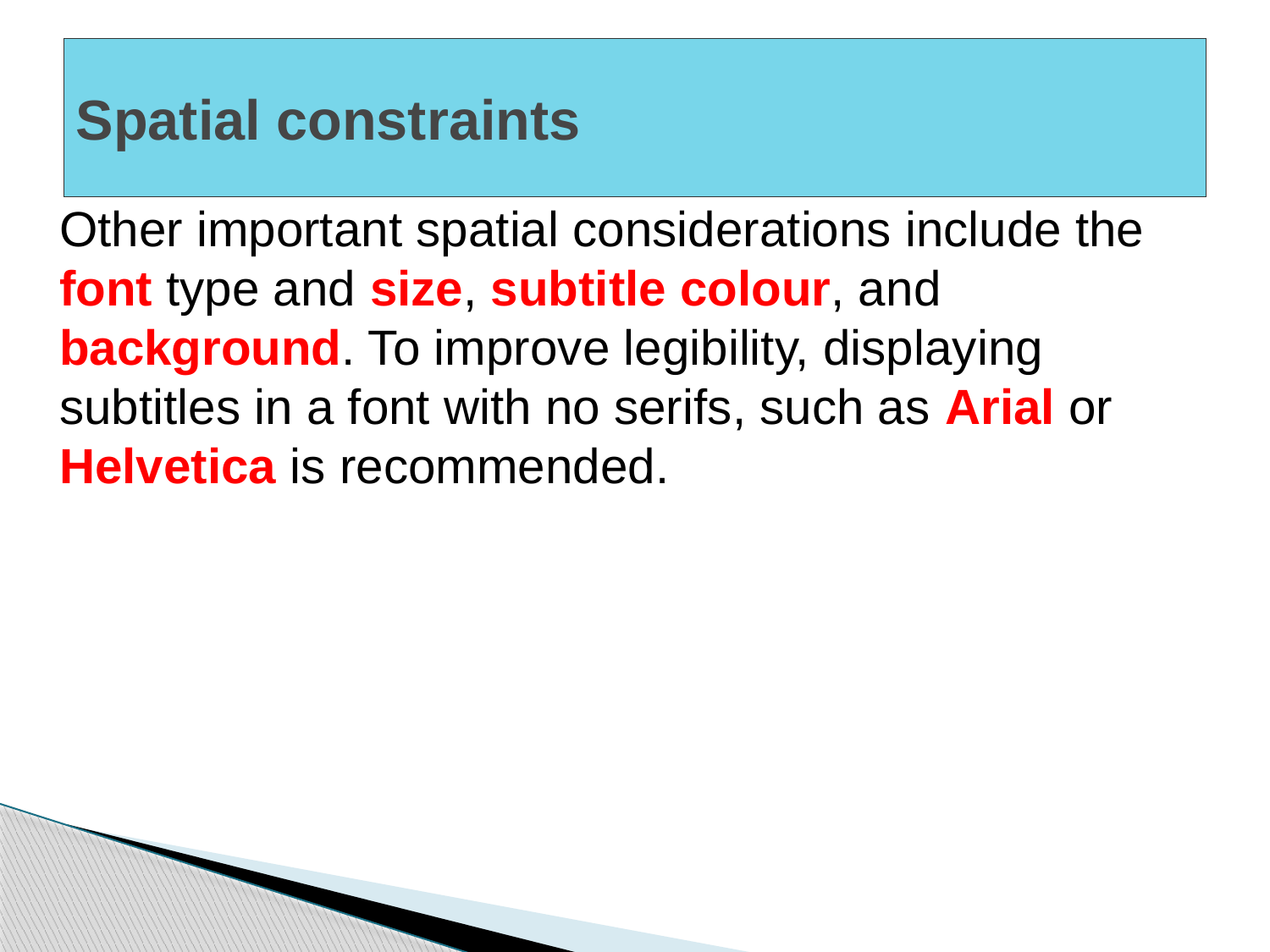

# Spatial constraints
Other important spatial considerations include the font type and size, subtitle colour, and background. To improve legibility, displaying subtitles in a font with no serifs, such as Arial or Helvetica is recommended.